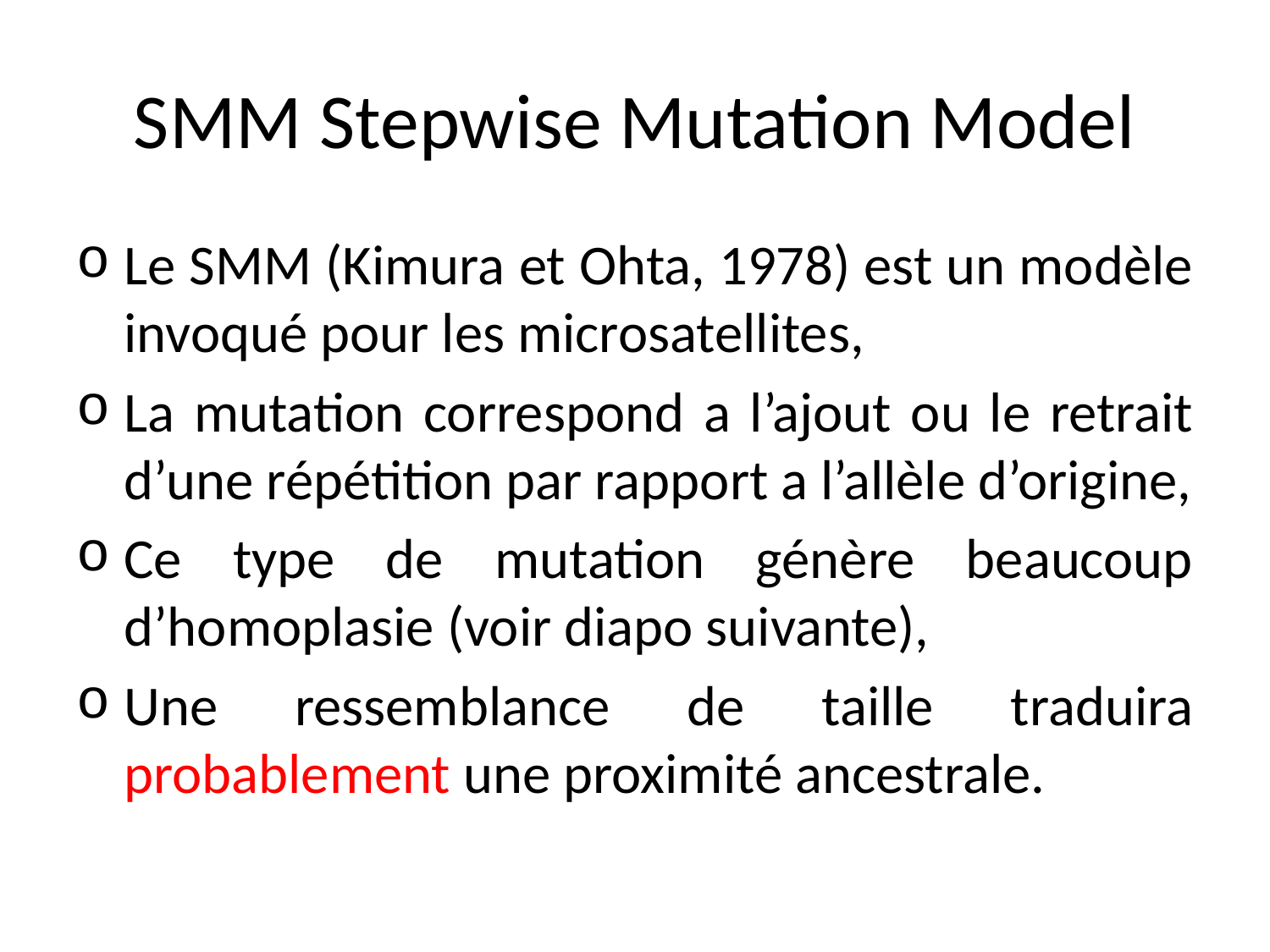

# SMM Stepwise Mutation Model
Le SMM (Kimura et Ohta, 1978) est un modèle invoqué pour les microsatellites,
La mutation correspond a l’ajout ou le retrait d’une répétition par rapport a l’allèle d’origine,
Ce type de mutation génère beaucoup d’homoplasie (voir diapo suivante),
Une ressemblance de taille traduira probablement une proximité ancestrale.